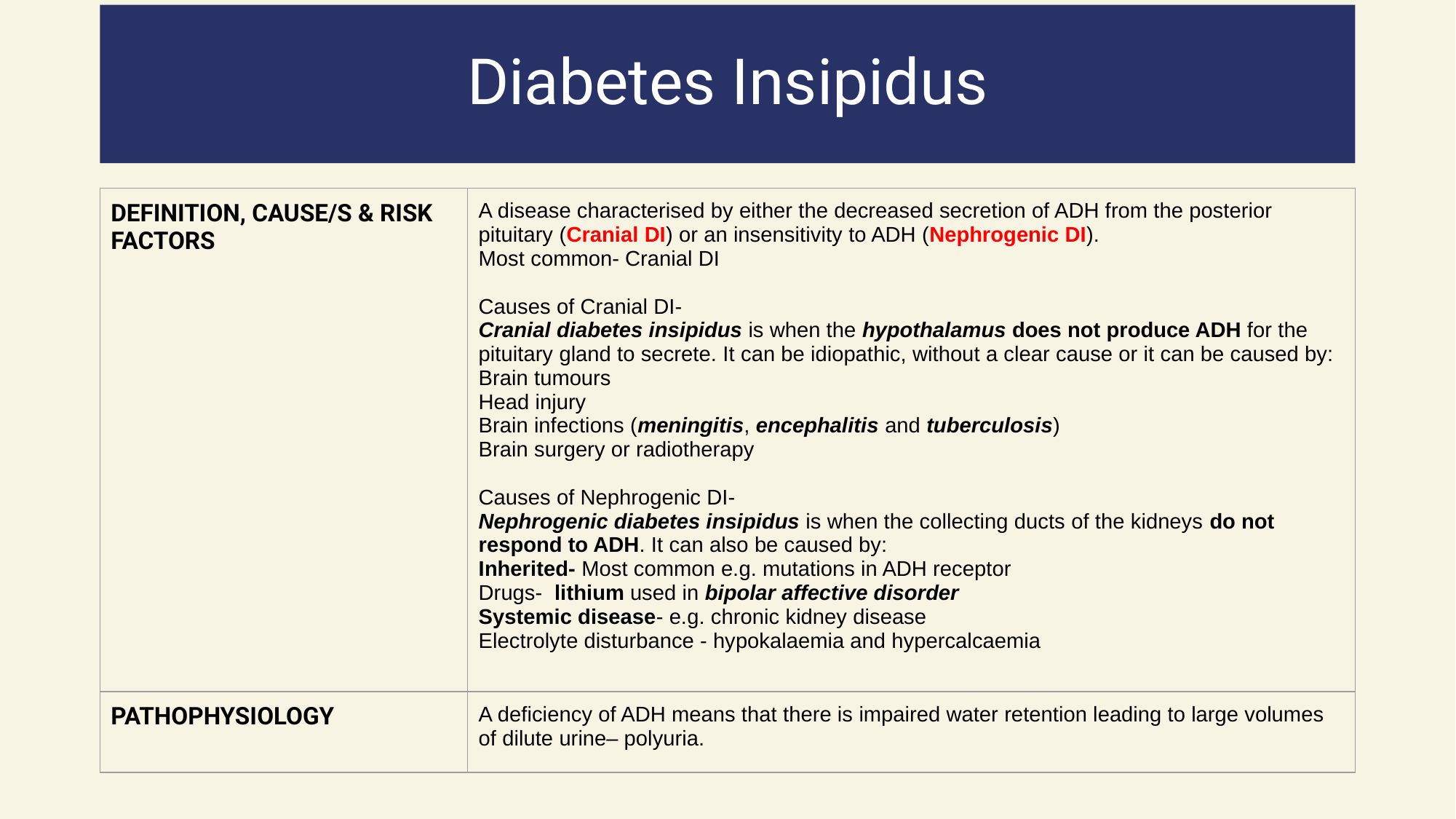

# Diabetes Insipidus
| DEFINITION, CAUSE/S & RISK FACTORS | A disease characterised by either the decreased secretion of ADH from the posterior pituitary (Cranial DI) or an insensitivity to ADH (Nephrogenic DI). Most common- Cranial DI Causes of Cranial DI- Cranial diabetes insipidus is when the hypothalamus does not produce ADH for the pituitary gland to secrete. It can be idiopathic, without a clear cause or it can be caused by: Brain tumours Head injury Brain infections (meningitis, encephalitis and tuberculosis) Brain surgery or radiotherapy Causes of Nephrogenic DI- Nephrogenic diabetes insipidus is when the collecting ducts of the kidneys do not respond to ADH. It can also be caused by: Inherited- Most common e.g. mutations in ADH receptor Drugs-  lithium used in bipolar affective disorder Systemic disease- e.g. chronic kidney disease Electrolyte disturbance - hypokalaemia and hypercalcaemia |
| --- | --- |
| PATHOPHYSIOLOGY | A deficiency of ADH means that there is impaired water retention leading to large volumes of dilute urine– polyuria. |